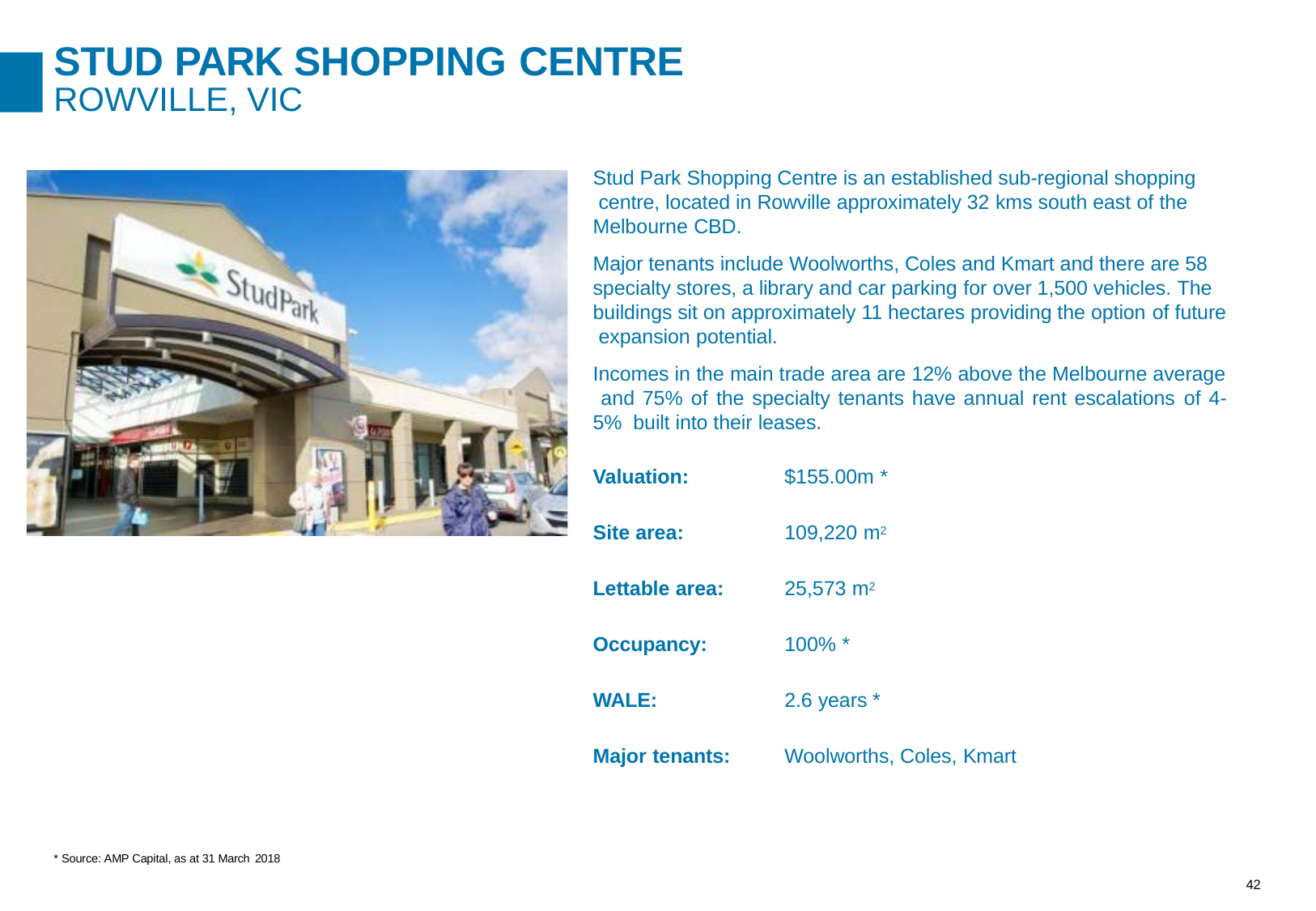

# STUD PARK SHOPPING CENTRE
ROWVILLE, VIC
Stud Park Shopping Centre is an established sub-regional shopping  centre, located in Rowville approximately 32 kms south east of the  Melbourne CBD.
Major tenants include Woolworths, Coles and Kmart and there are 58  specialty stores, a library and car parking for over 1,500 vehicles. The  buildings sit on approximately 11 hectares providing the option of future  expansion potential.
Incomes in the main trade area are 12% above the Melbourne average  and 75% of the specialty tenants have annual rent escalations of 4-5%  built into their leases.

Valuation:	$155.00m *

Site area:	109,220 m2

Lettable area:	25,573 m2

Occupancy:	100% *

WALE:	2.6 years *

Major tenants:	Woolworths, Coles, Kmart

* Source: AMP Capital, as at 31 March 2018
42